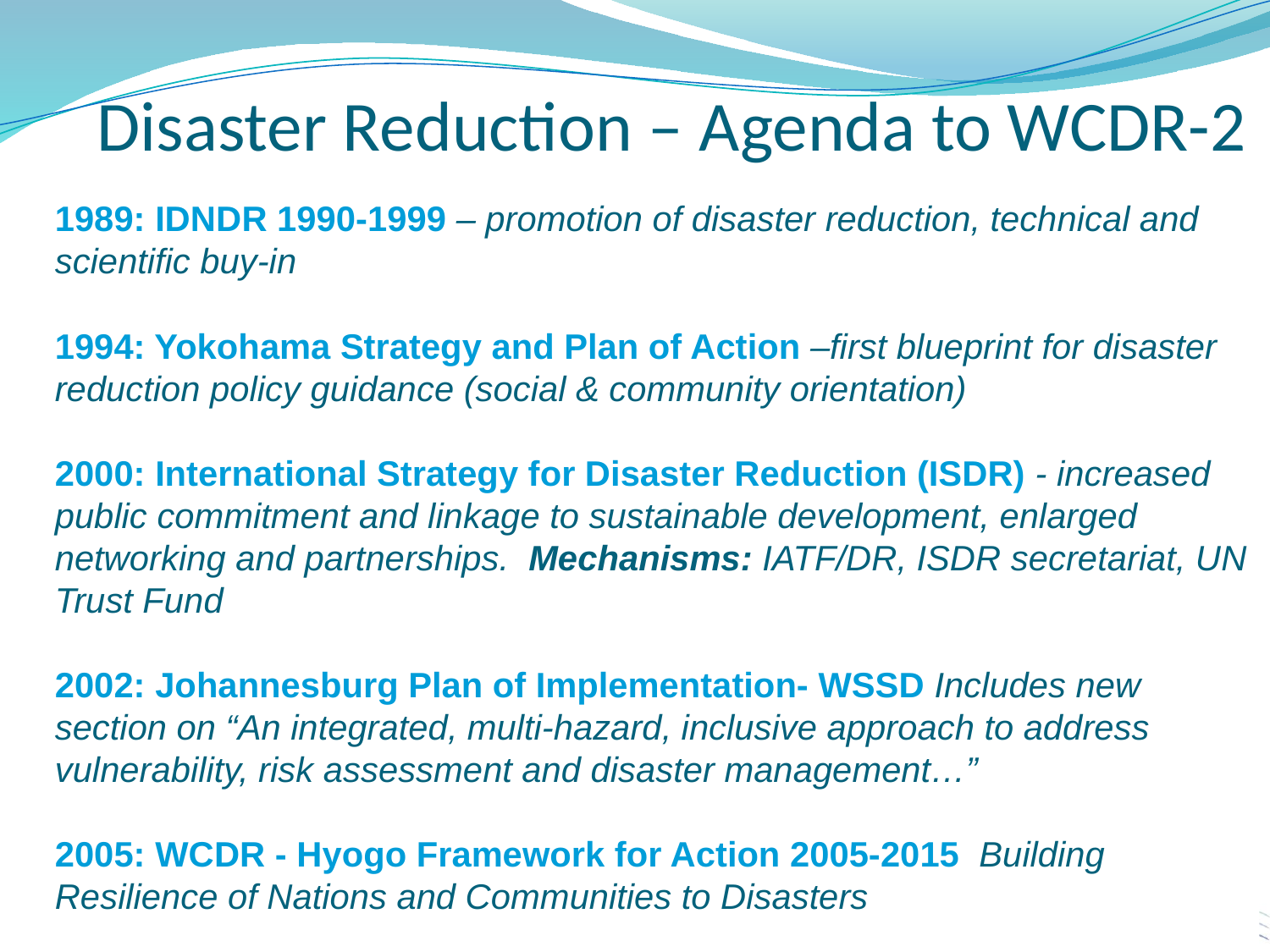

Disaster Reduction – Agenda to WCDR-2
1989: IDNDR 1990-1999 – promotion of disaster reduction, technical and scientific buy-in

1994: Yokohama Strategy and Plan of Action –first blueprint for disaster reduction policy guidance (social & community orientation)

2000: International Strategy for Disaster Reduction (ISDR) - increased public commitment and linkage to sustainable development, enlarged networking and partnerships.  Mechanisms: IATF/DR, ISDR secretariat, UN Trust Fund

2002: Johannesburg Plan of Implementation- WSSD Includes new section on “An integrated, multi-hazard, inclusive approach to address vulnerability, risk assessment and disaster management…”

2005: WCDR - Hyogo Framework for Action 2005-2015  Building Resilience of Nations and Communities to Disasters